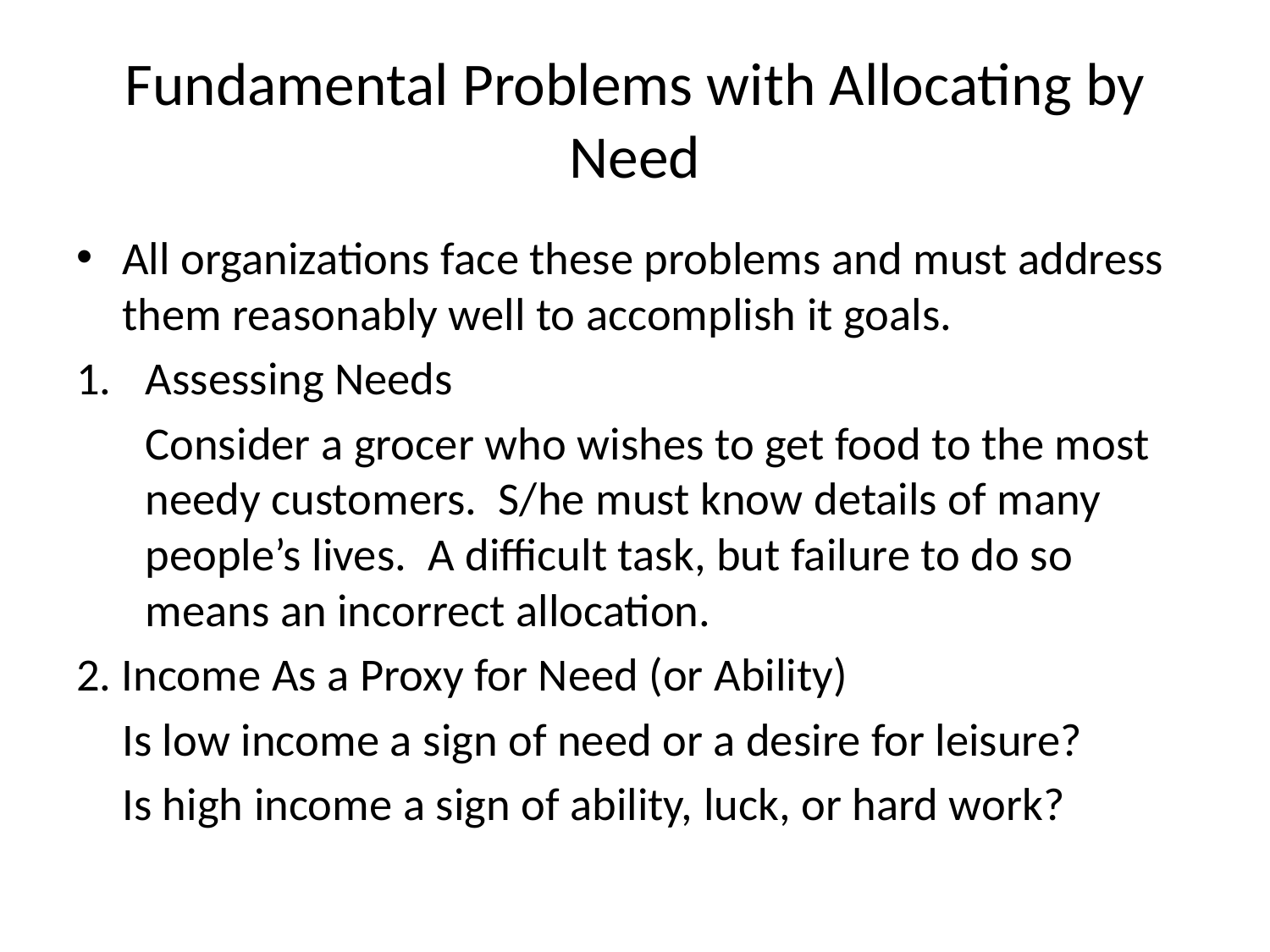

# Fundamental Problems with Allocating by Need
All organizations face these problems and must address them reasonably well to accomplish it goals.
Assessing Needs
	Consider a grocer who wishes to get food to the most needy customers.  S/he must know details of many people’s lives.  A difficult task, but failure to do so means an incorrect allocation.
2. Income As a Proxy for Need (or Ability)
	Is low income a sign of need or a desire for leisure?
	Is high income a sign of ability, luck, or hard work?